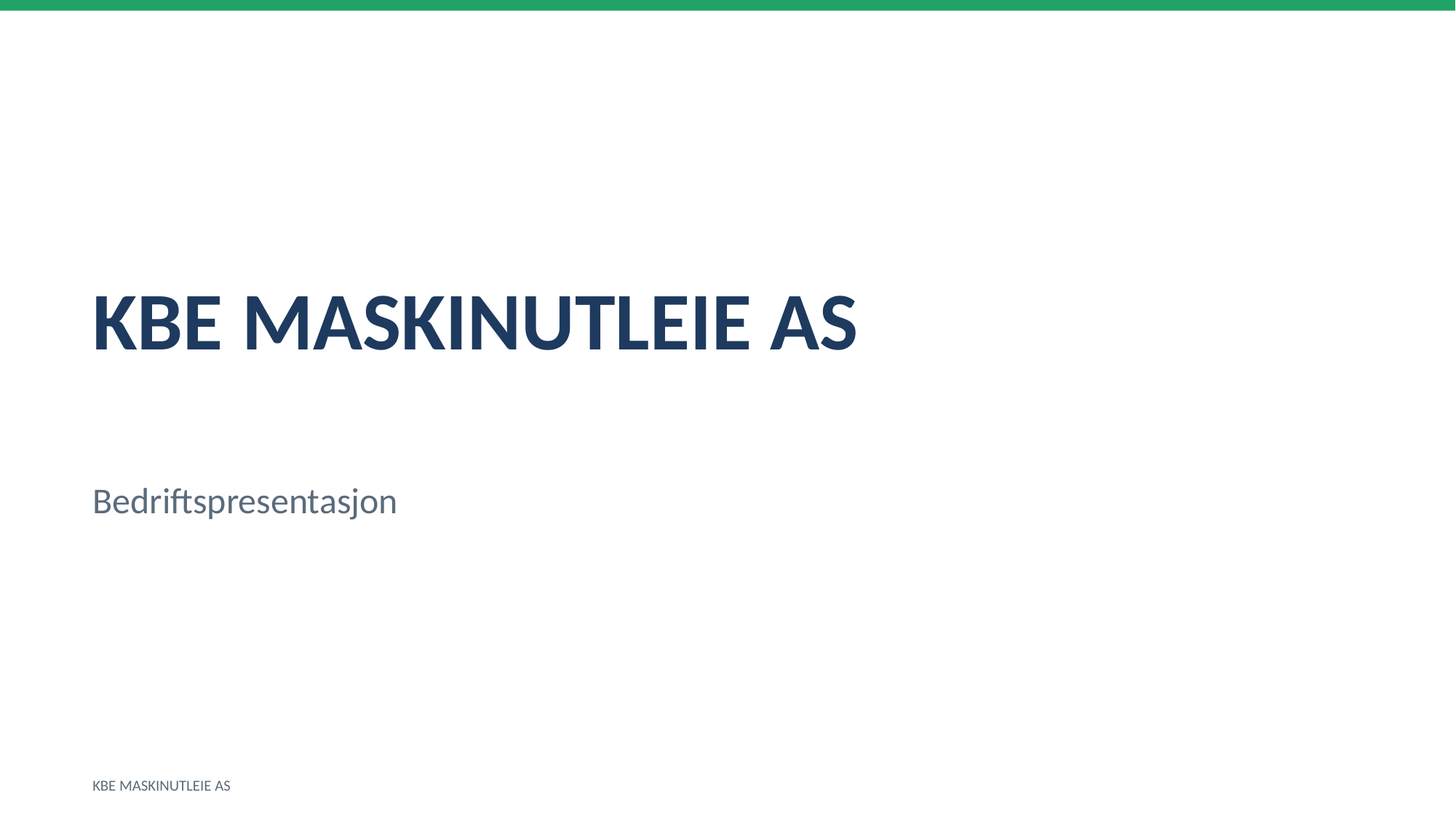

KBE MASKINUTLEIE AS
Bedriftspresentasjon
KBE MASKINUTLEIE AS